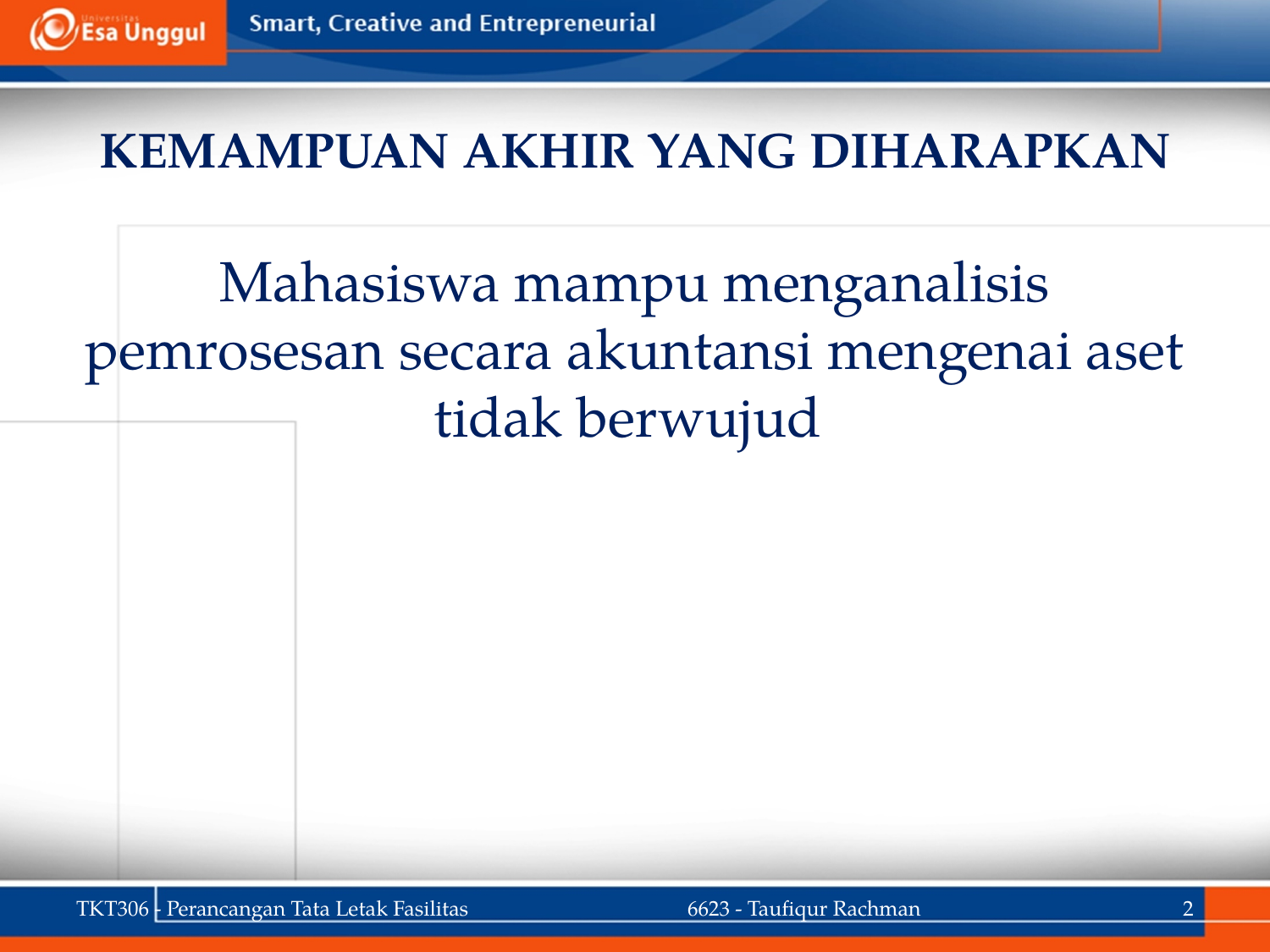

# KEMAMPUAN AKHIR YANG DIHARAPKAN
Mahasiswa mampu menganalisis pemrosesan secara akuntansi mengenai aset tidak berwujud
TKT306 - Perancangan Tata Letak Fasilitas
6623 - Taufiqur Rachman
2